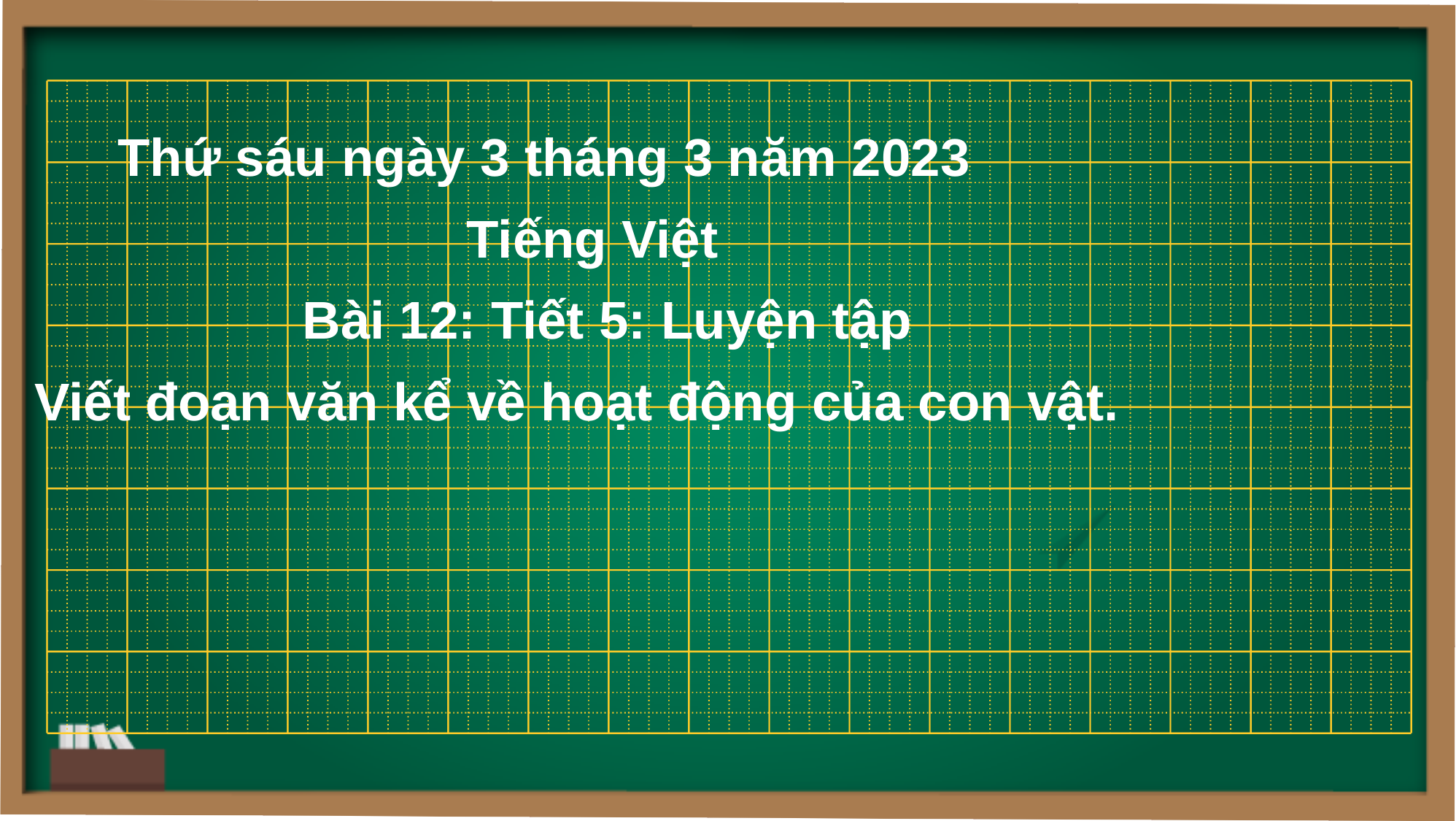

Thứ sáu ngày 3 tháng 3 năm 2023
Tiếng Việt
  Bài 12: Tiết 5: Luyện tập
Viết đoạn văn kể về hoạt động của con vật.